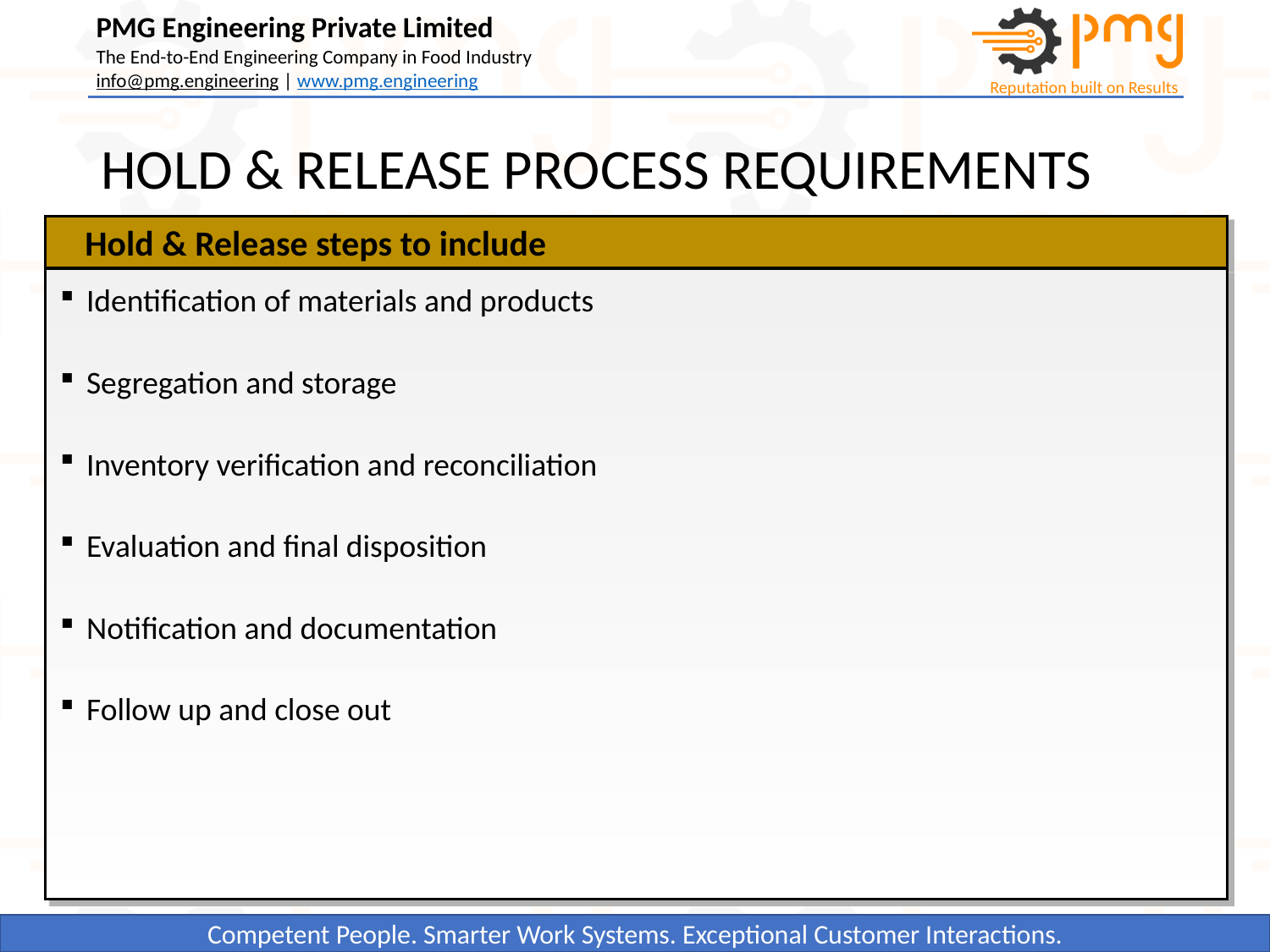

# HOLD & RELEASE PROCESS REQUIREMENTS
Hold & Release steps to include
Identification of materials and products

Segregation and storage

Inventory verification and reconciliation

Evaluation and final disposition

Notification and documentation

Follow up and close out

7